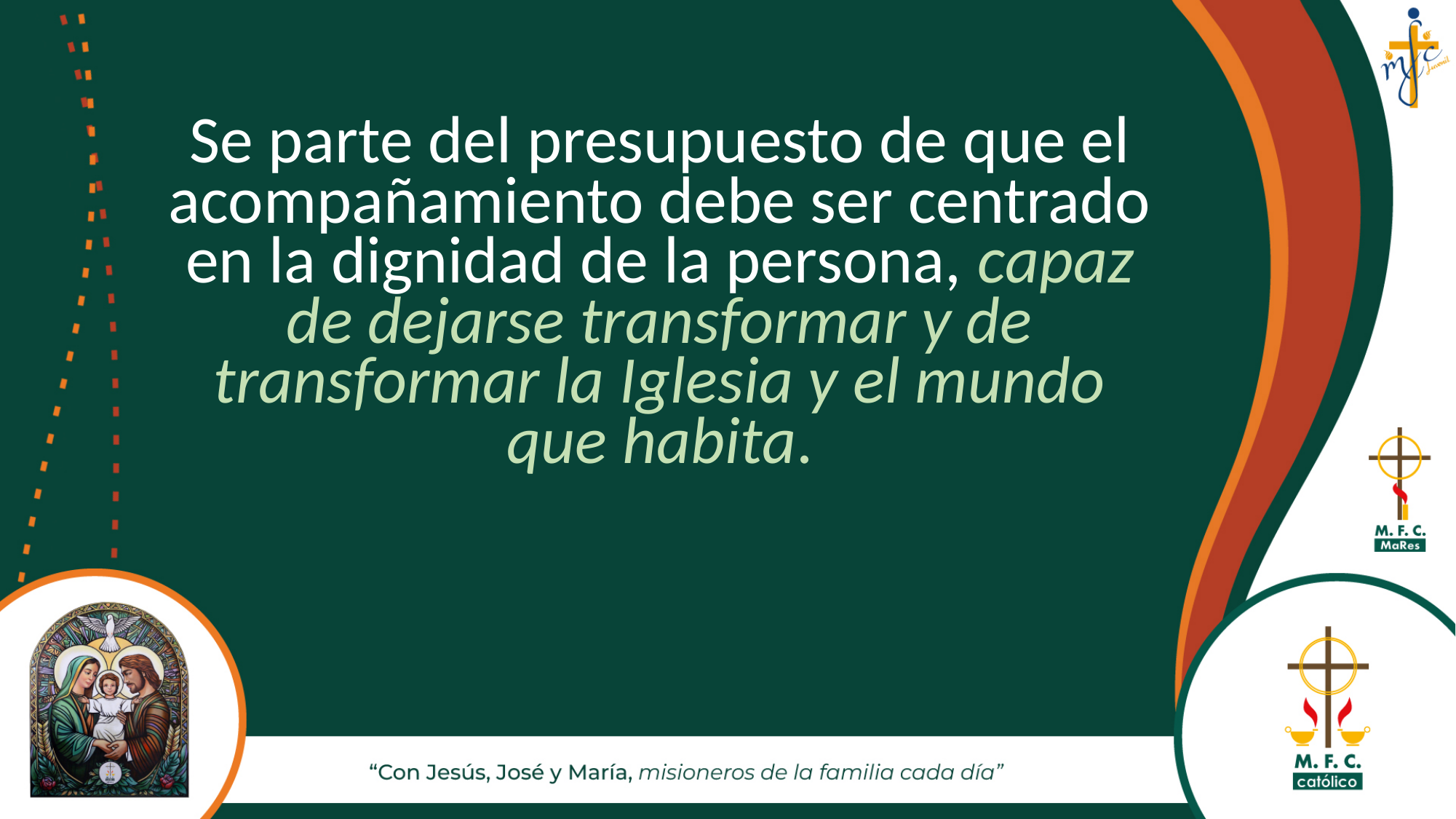

Se parte del presupuesto de que el acompañamiento debe ser centrado en la dignidad de la persona, capaz de dejarse transformar y de transformar la Iglesia y el mundo que habita.